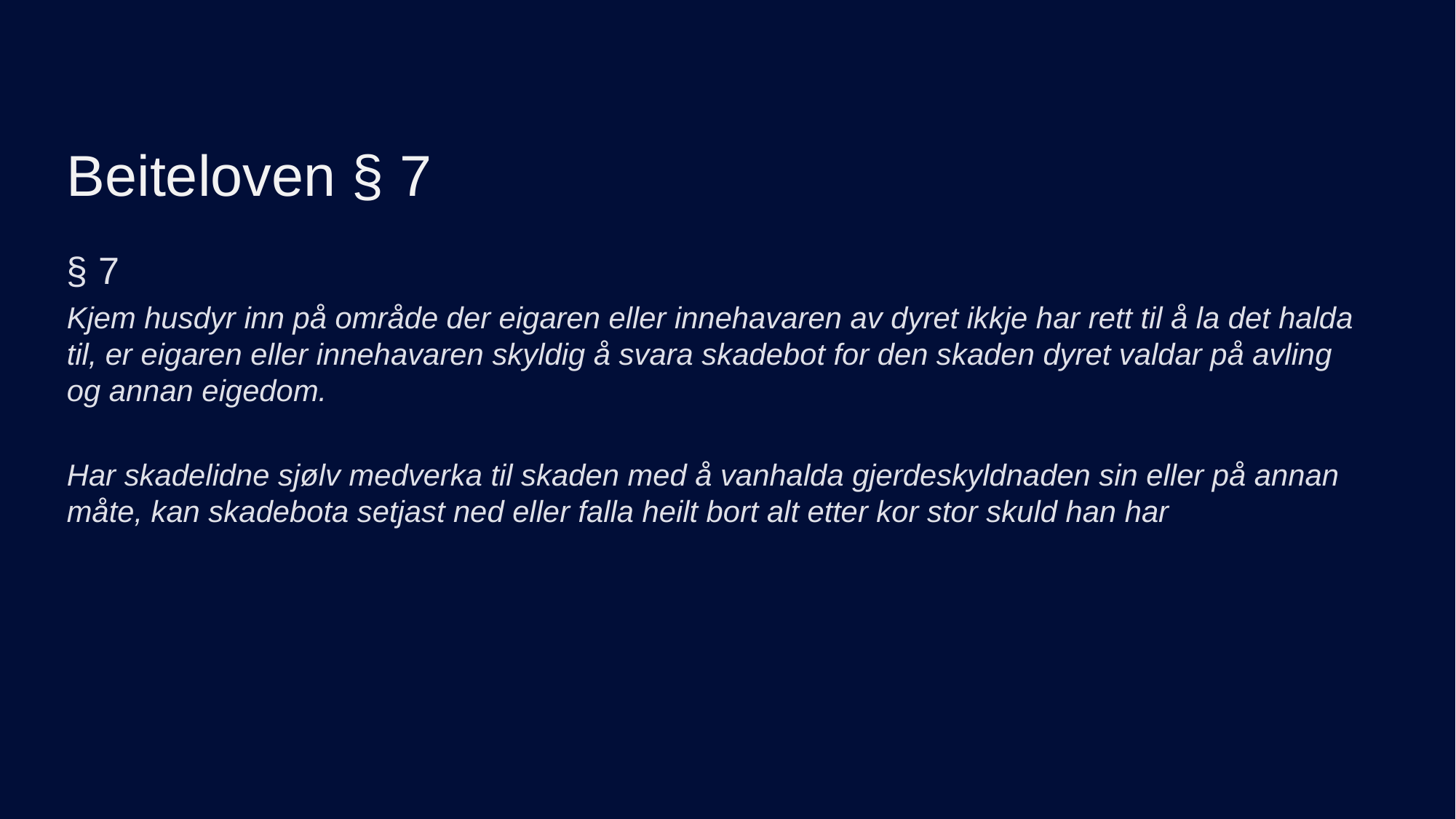

# Beiteloven § 7
§ 7
Kjem husdyr inn på område der eigaren eller innehavaren av dyret ikkje har rett til å la det halda til, er eigaren eller innehavaren skyldig å svara skadebot for den skaden dyret valdar på avling og annan eigedom.

Har skadelidne sjølv medverka til skaden med å vanhalda gjerdeskyldnaden sin eller på annan måte, kan skadebota setjast ned eller falla heilt bort alt etter kor stor skuld han har